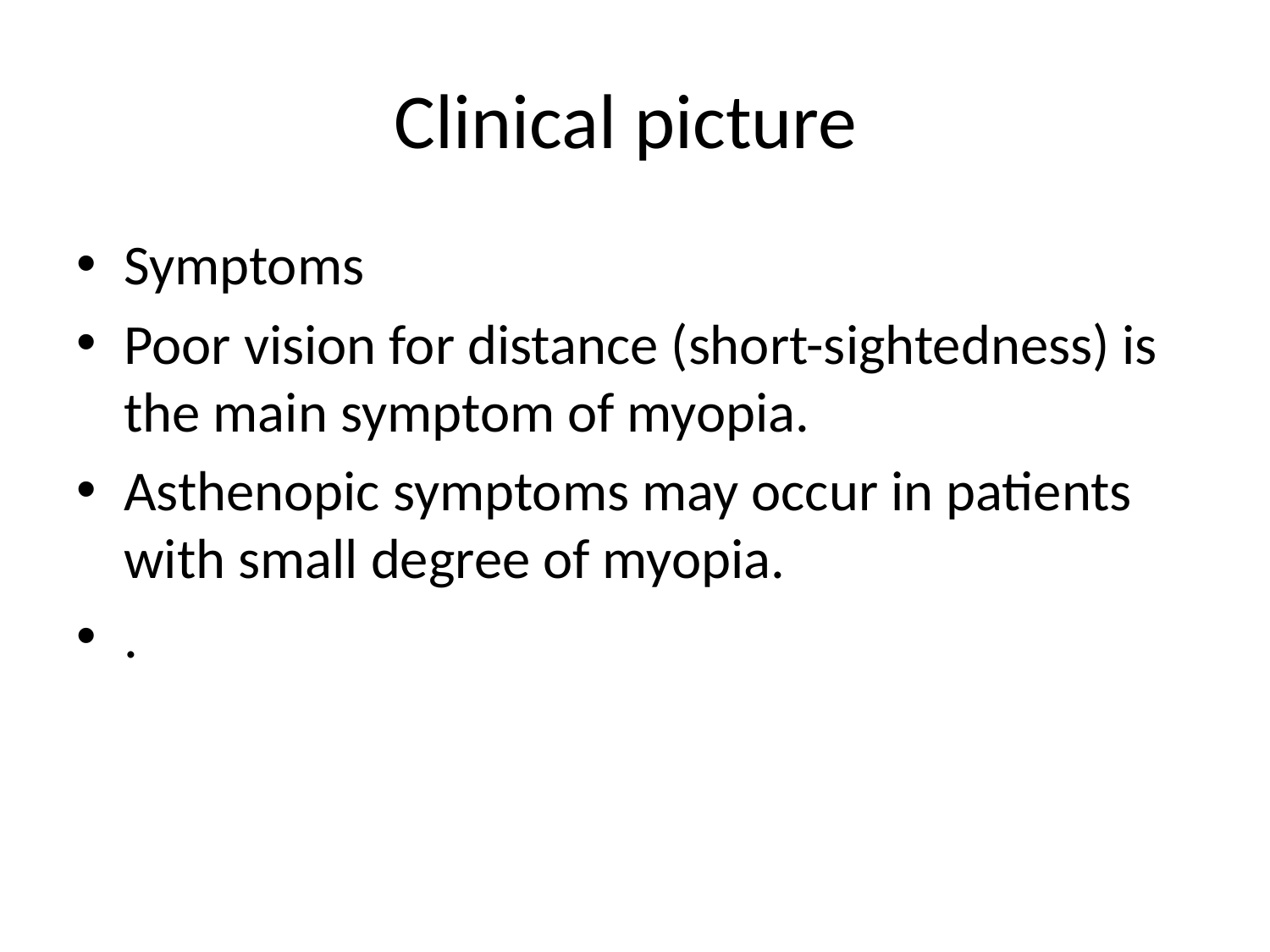

# Clinical picture
Symptoms
Poor vision for distance (short-sightedness) is the main symptom of myopia.
Asthenopic symptoms may occur in patients with small degree of myopia.
.